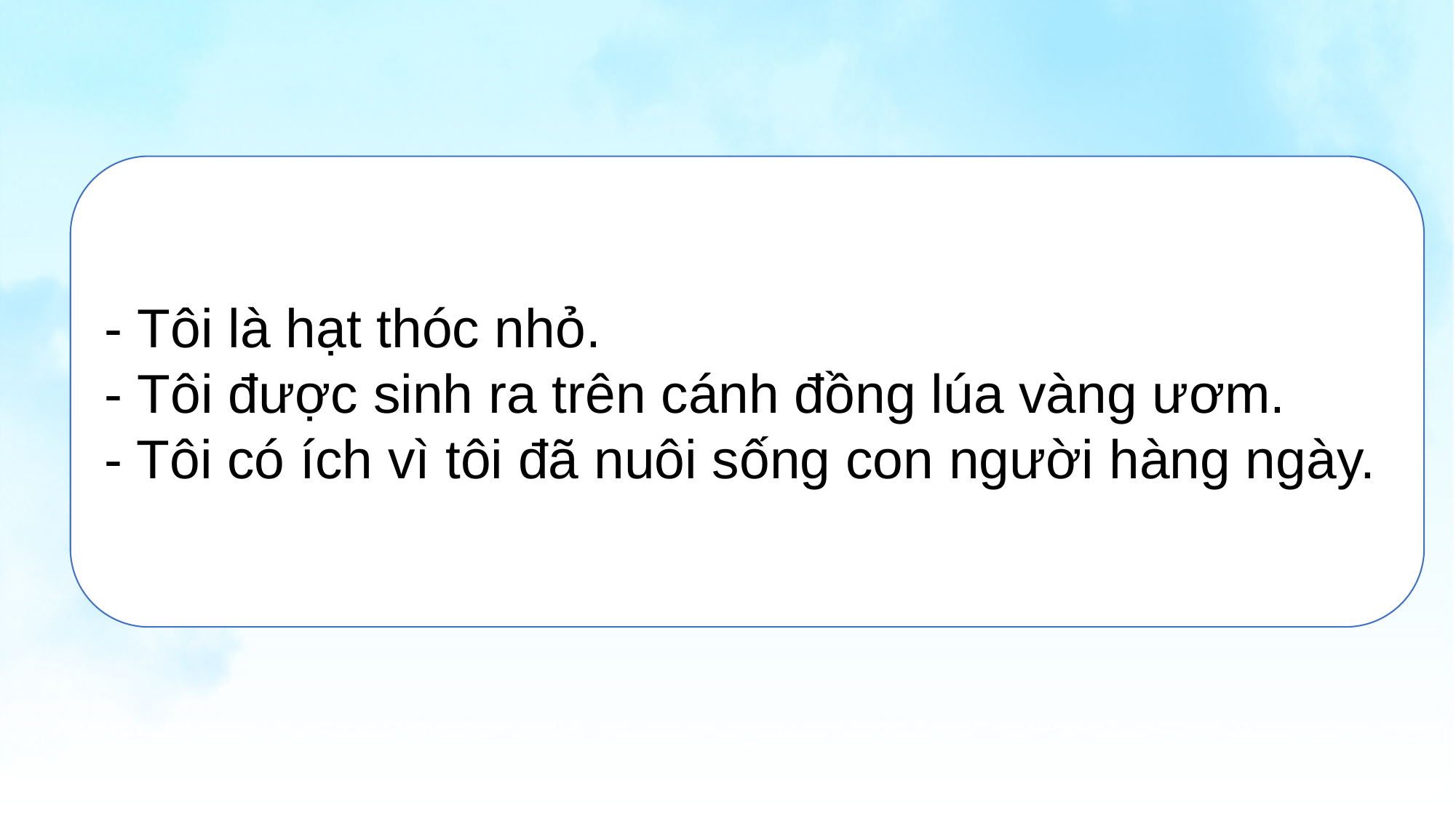

- Tôi là hạt thóc nhỏ.
- Tôi được sinh ra trên cánh đồng lúa vàng ươm.
- Tôi có ích vì tôi đã nuôi sống con người hàng ngày.